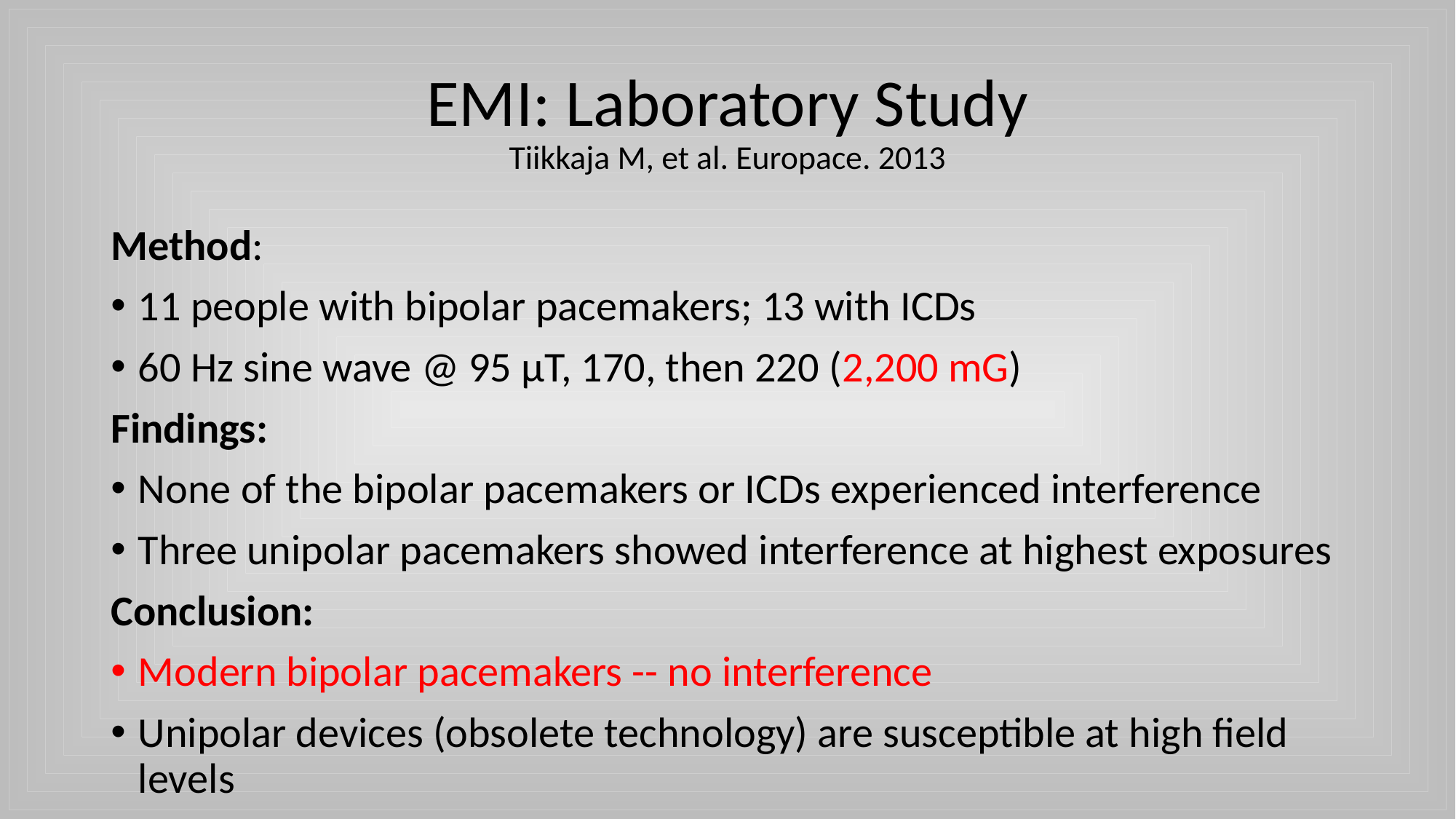

# EMI: Laboratory Study Tiikkaja M, et al. Europace. 2013
Method:
11 people with bipolar pacemakers; 13 with ICDs
60 Hz sine wave @ 95 µT, 170, then 220 (2,200 mG)
Findings:
None of the bipolar pacemakers or ICDs experienced interference
Three unipolar pacemakers showed interference at highest exposures
Conclusion:
Modern bipolar pacemakers -- no interference
Unipolar devices (obsolete technology) are susceptible at high field levels